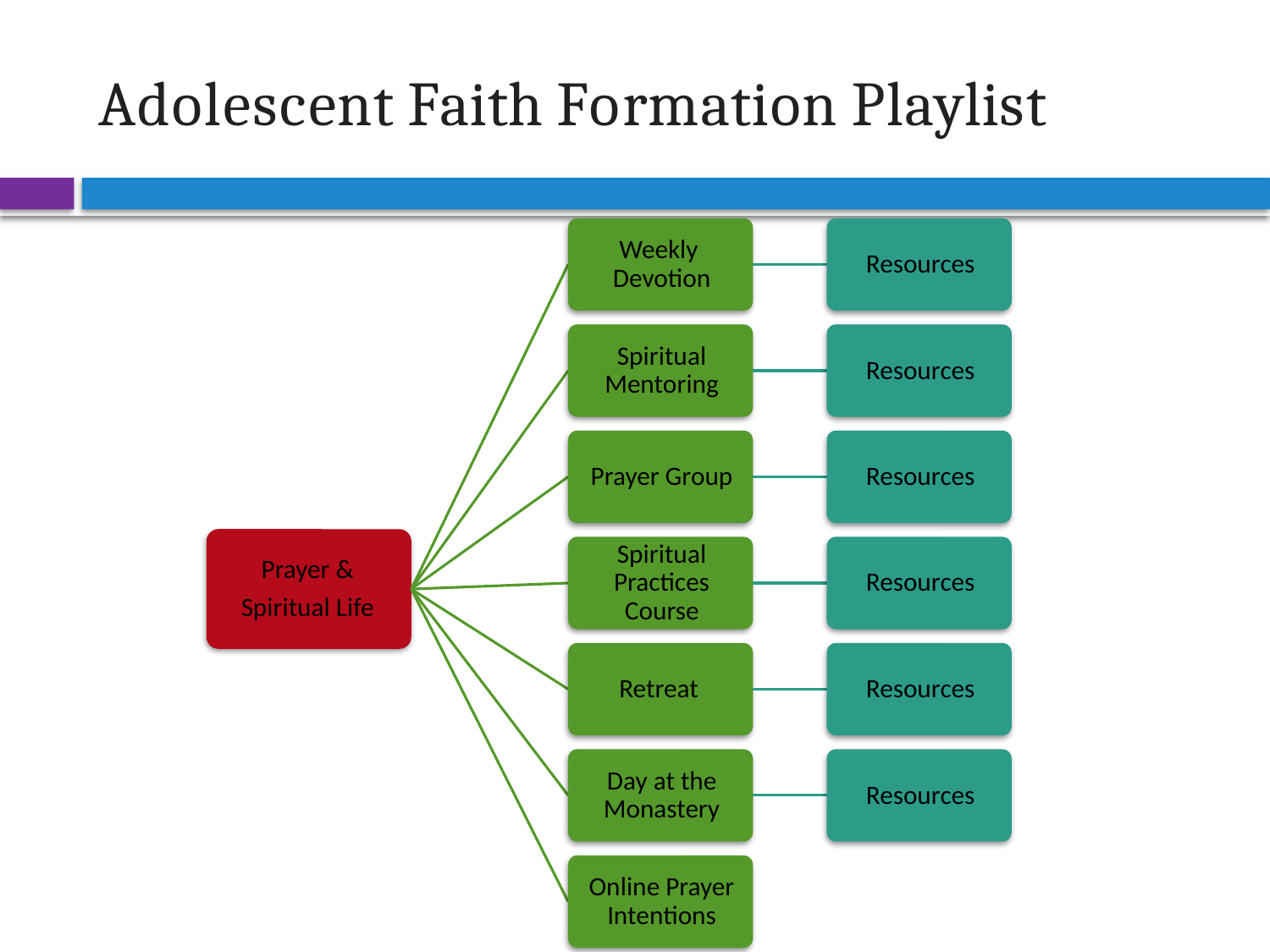

# Adolescent Faith Formation Playlist
Prayer &
Spiritual Life

Weekly  Devotion

Resources

Spiritual Mentoring

Resources

Prayer Group

Resources

Spiritual Practices Course

Resources

Retreat

Resources

Day at the Monastery

Resources

Online Prayer Intentions